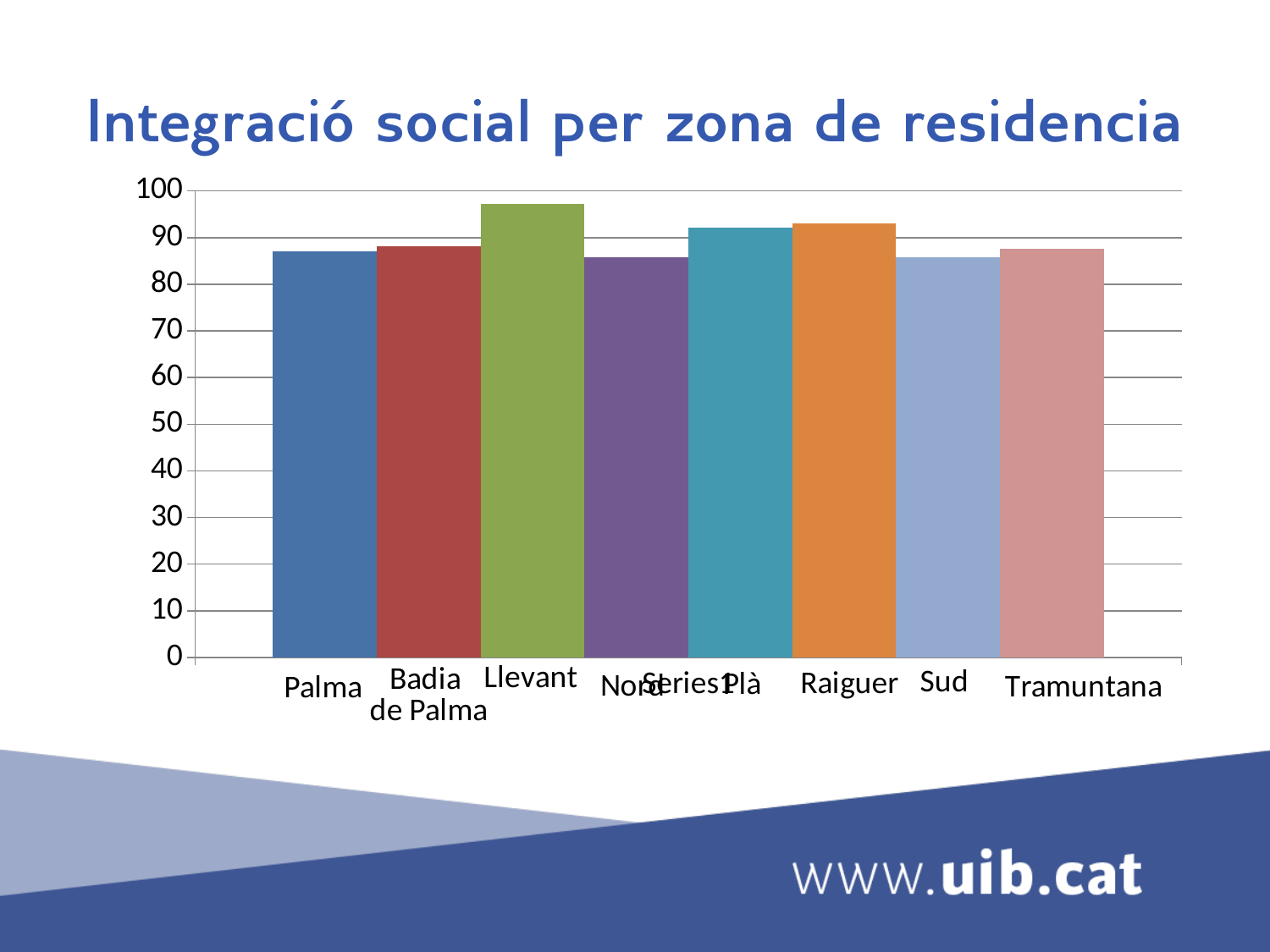

# Integració social per zona de residencia

### Chart

| Category | Palma | Badia de Palma | Llevant | Nord | Plà | Raiguer | Sud | Tramuntana |
|---|---|---|---|---|---|---|---|---|
|  | 87.03 | 88.2 | 97.17999999999998 | 85.7 | 92.08 | 93.08 | 85.72 | 87.6 |